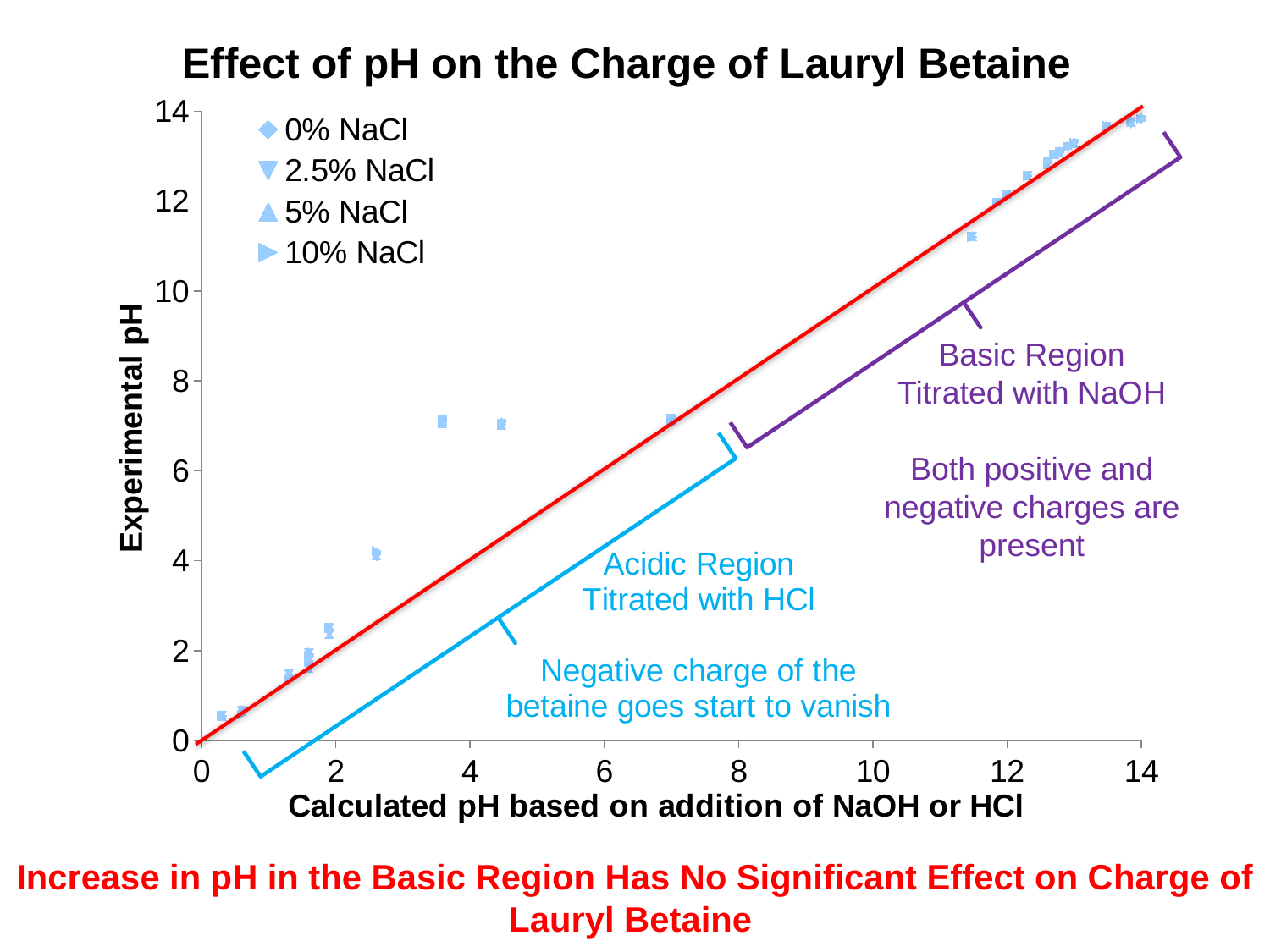

Effect of pH on the Charge of Lauryl Betaine

### Chart

| Category |  |  |  |  |
|---|---|---|---|---|
Basic Region
Titrated with NaOH

Both positive and negative charges are present

Increase in pH in the Basic Region Has No Significant Effect on Charge of Lauryl Betaine